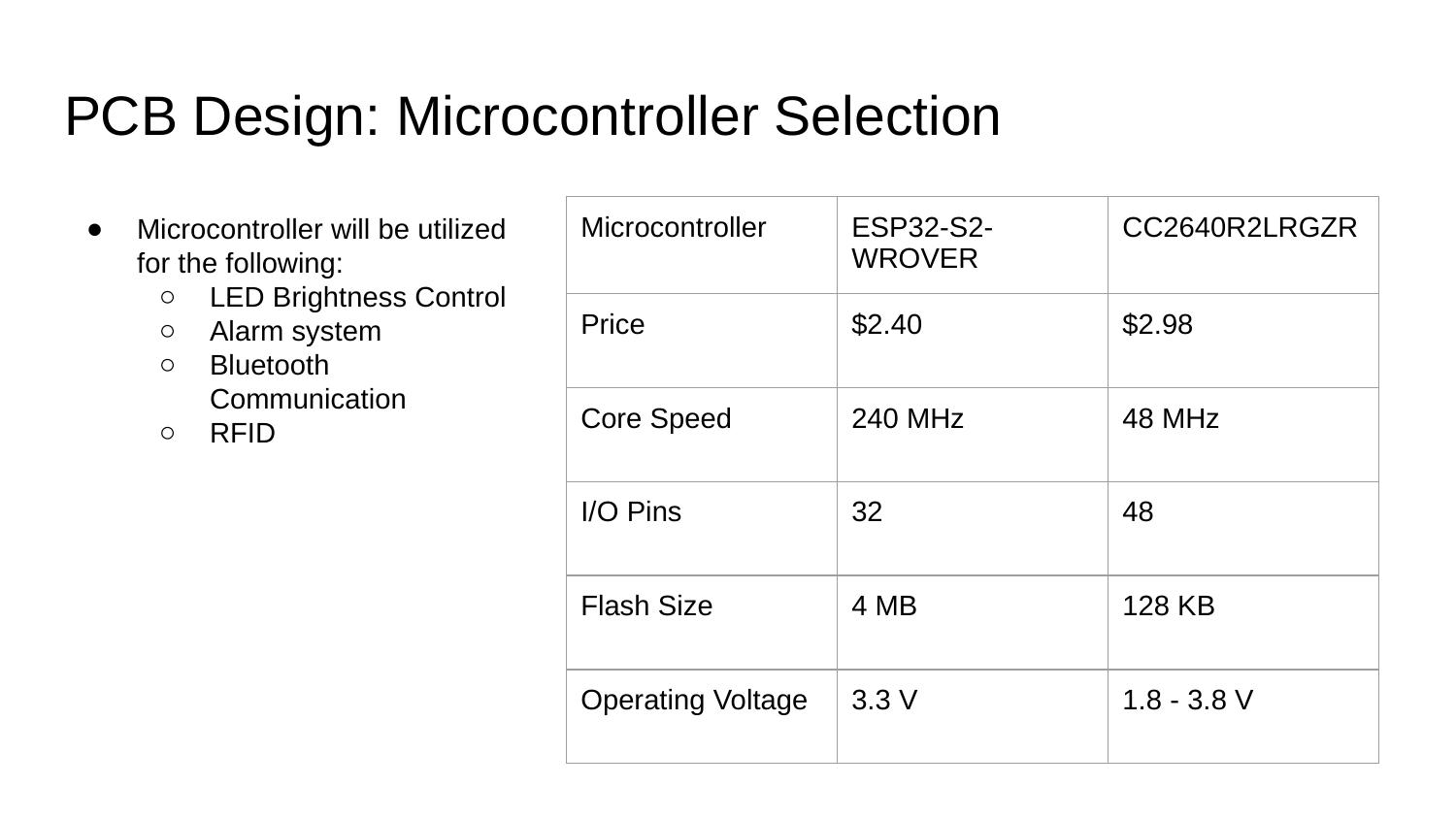

# PCB Design: Microcontroller Selection
Microcontroller will be utilized for the following:
LED Brightness Control
Alarm system
Bluetooth Communication
RFID
| Microcontroller | ESP32-S2- WROVER | CC2640R2LRGZR |
| --- | --- | --- |
| Price | $2.40 | $2.98 |
| Core Speed | 240 MHz | 48 MHz |
| I/O Pins | 32 | 48 |
| Flash Size | 4 MB | 128 KB |
| Operating Voltage | 3.3 V | 1.8 - 3.8 V |